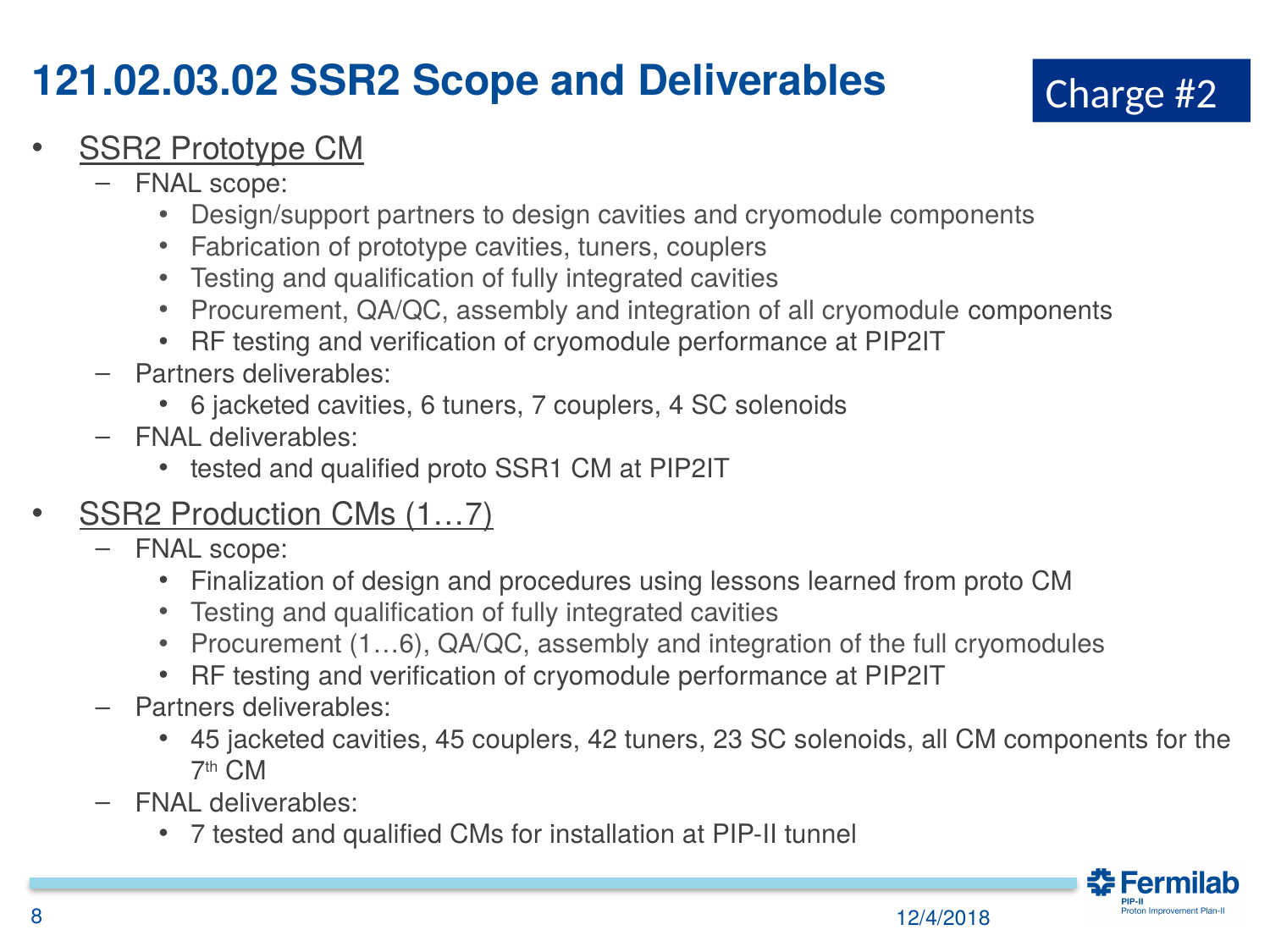

# 121.02.03.02 SSR2 Scope and Deliverables
Charge #2
SSR2 Prototype CM
FNAL scope:
Design/support partners to design cavities and cryomodule components
Fabrication of prototype cavities, tuners, couplers
Testing and qualification of fully integrated cavities
Procurement, QA/QC, assembly and integration of all cryomodule components
RF testing and verification of cryomodule performance at PIP2IT
Partners deliverables:
6 jacketed cavities, 6 tuners, 7 couplers, 4 SC solenoids
FNAL deliverables:
tested and qualified proto SSR1 CM at PIP2IT
SSR2 Production CMs (1…7)
FNAL scope:
Finalization of design and procedures using lessons learned from proto CM
Testing and qualification of fully integrated cavities
Procurement (1…6), QA/QC, assembly and integration of the full cryomodules
RF testing and verification of cryomodule performance at PIP2IT
Partners deliverables:
45 jacketed cavities, 45 couplers, 42 tuners, 23 SC solenoids, all CM components for the 7th CM
FNAL deliverables:
7 tested and qualified CMs for installation at PIP-II tunnel
8
12/4/2018